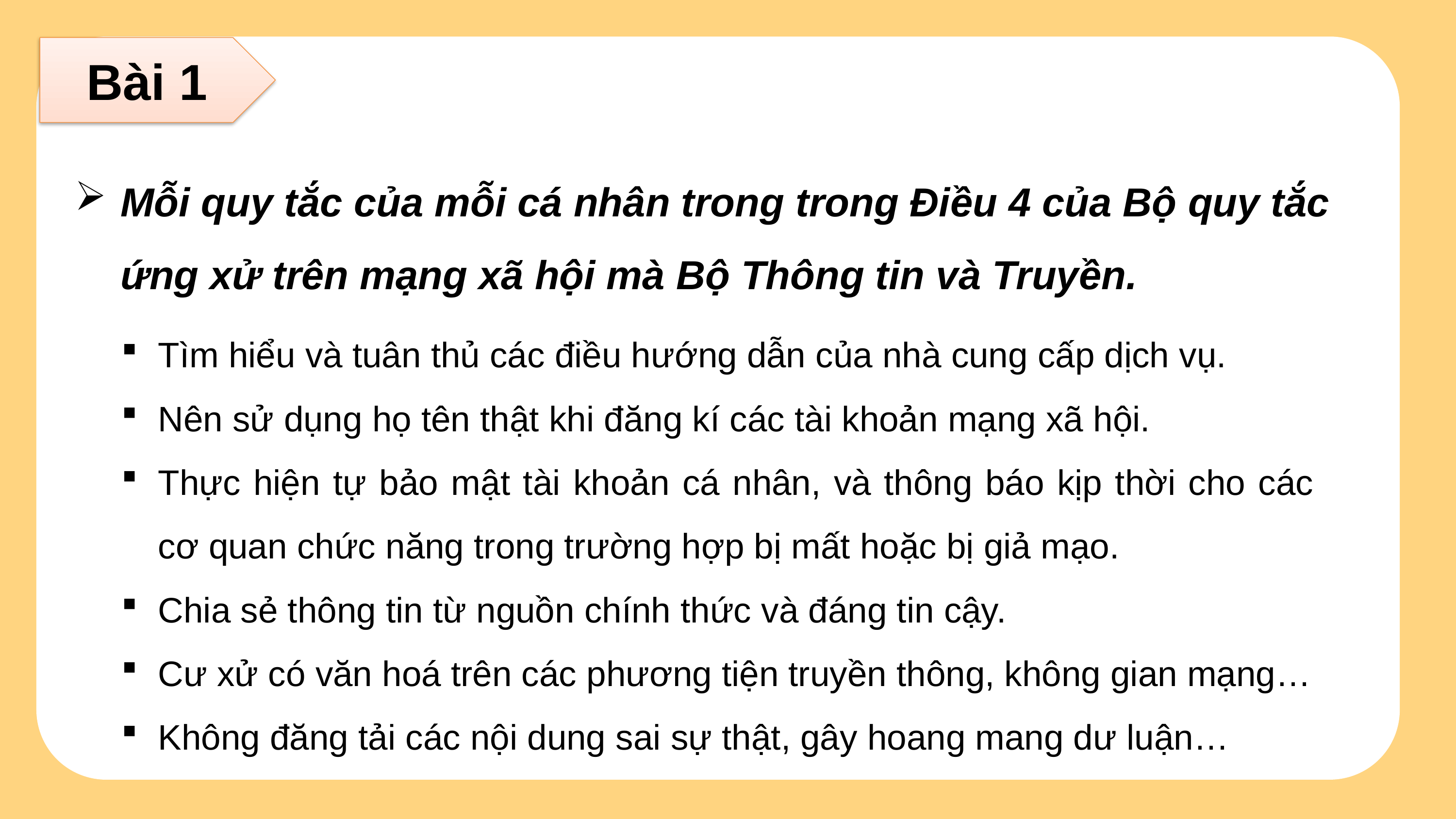

Bài 1
Mỗi quy tắc của mỗi cá nhân trong trong Điều 4 của Bộ quy tắc ứng xử trên mạng xã hội mà Bộ Thông tin và Truyền.
Tìm hiểu và tuân thủ các điều hướng dẫn của nhà cung cấp dịch vụ.
Nên sử dụng họ tên thật khi đăng kí các tài khoản mạng xã hội.
Thực hiện tự bảo mật tài khoản cá nhân, và thông báo kịp thời cho các cơ quan chức năng trong trường hợp bị mất hoặc bị giả mạo.
Chia sẻ thông tin từ nguồn chính thức và đáng tin cậy.
Cư xử có văn hoá trên các phương tiện truyền thông, không gian mạng…
Không đăng tải các nội dung sai sự thật, gây hoang mang dư luận…